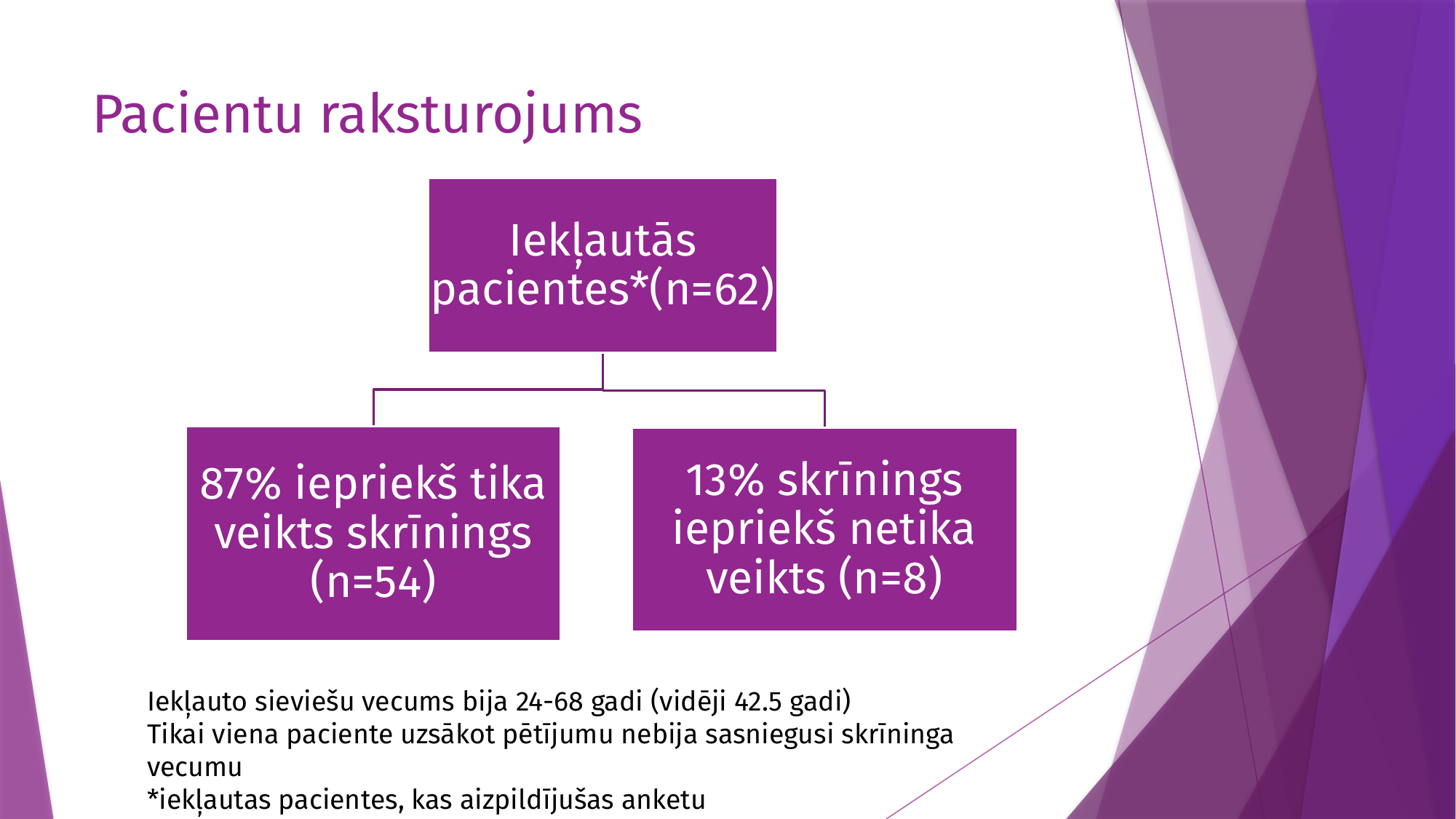

# Pacientu raksturojums
Iekļautās pacientes*(n=62)
87% iepriekš tika veikts skrīnings (n=54)
13% skrīnings iepriekš netika veikts (n=8)
Iekļauto sieviešu vecums bija 24-68 gadi (vidēji 42.5 gadi)
Tikai viena paciente uzsākot pētījumu nebija sasniegusi skrīninga vecumu
*iekļautas pacientes, kas aizpildījušas anketu